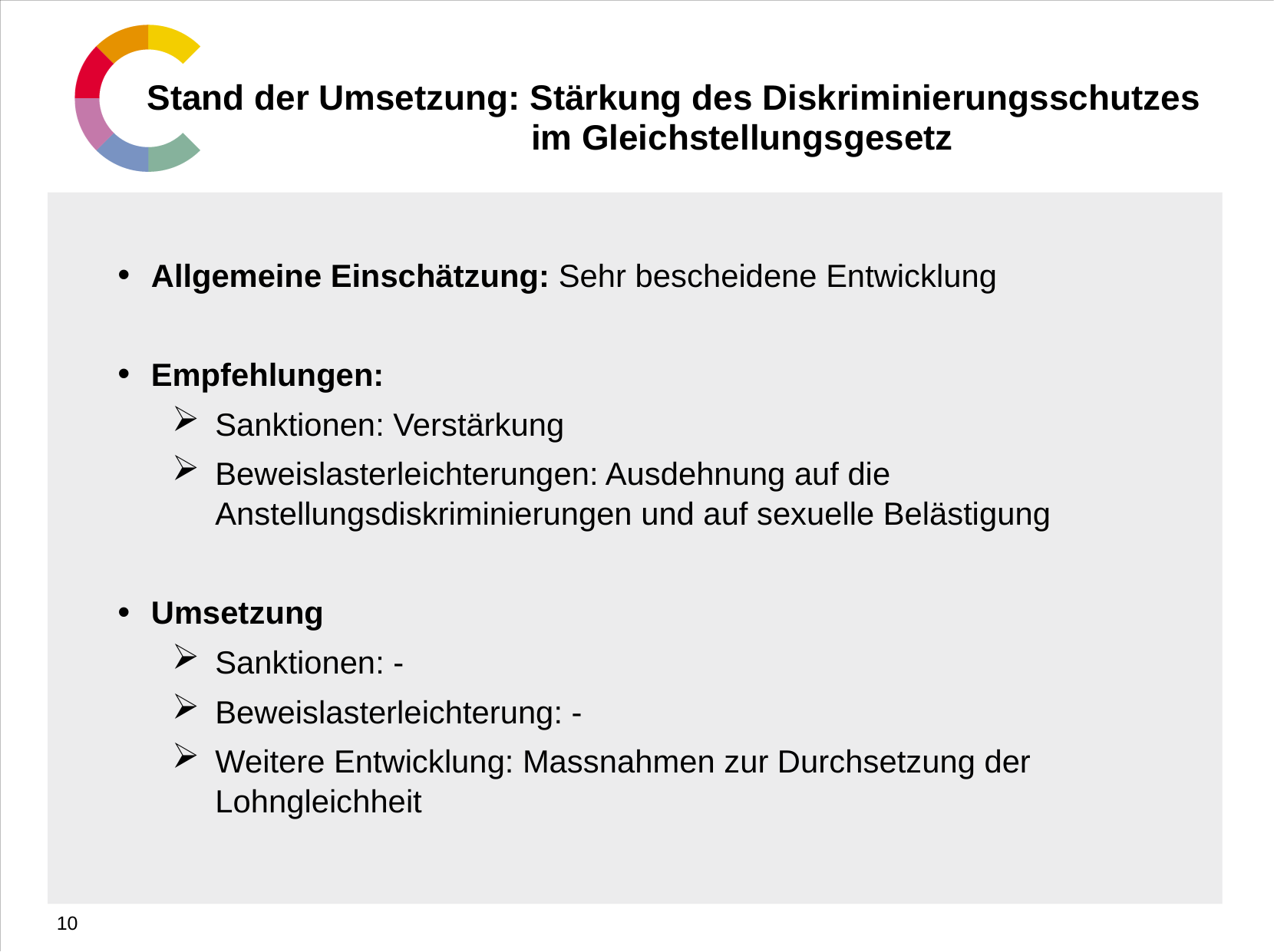

# Stand der Umsetzung: Stärkung des Diskriminierungsschutzes 	im Gleichstellungsgesetz
Allgemeine Einschätzung: Sehr bescheidene Entwicklung

Empfehlungen:
Sanktionen: Verstärkung
Beweislasterleichterungen: Ausdehnung auf die Anstellungsdiskriminierungen und auf sexuelle Belästigung

Umsetzung
Sanktionen: -
Beweislasterleichterung: -
Weitere Entwicklung: Massnahmen zur Durchsetzung der Lohngleichheit

10